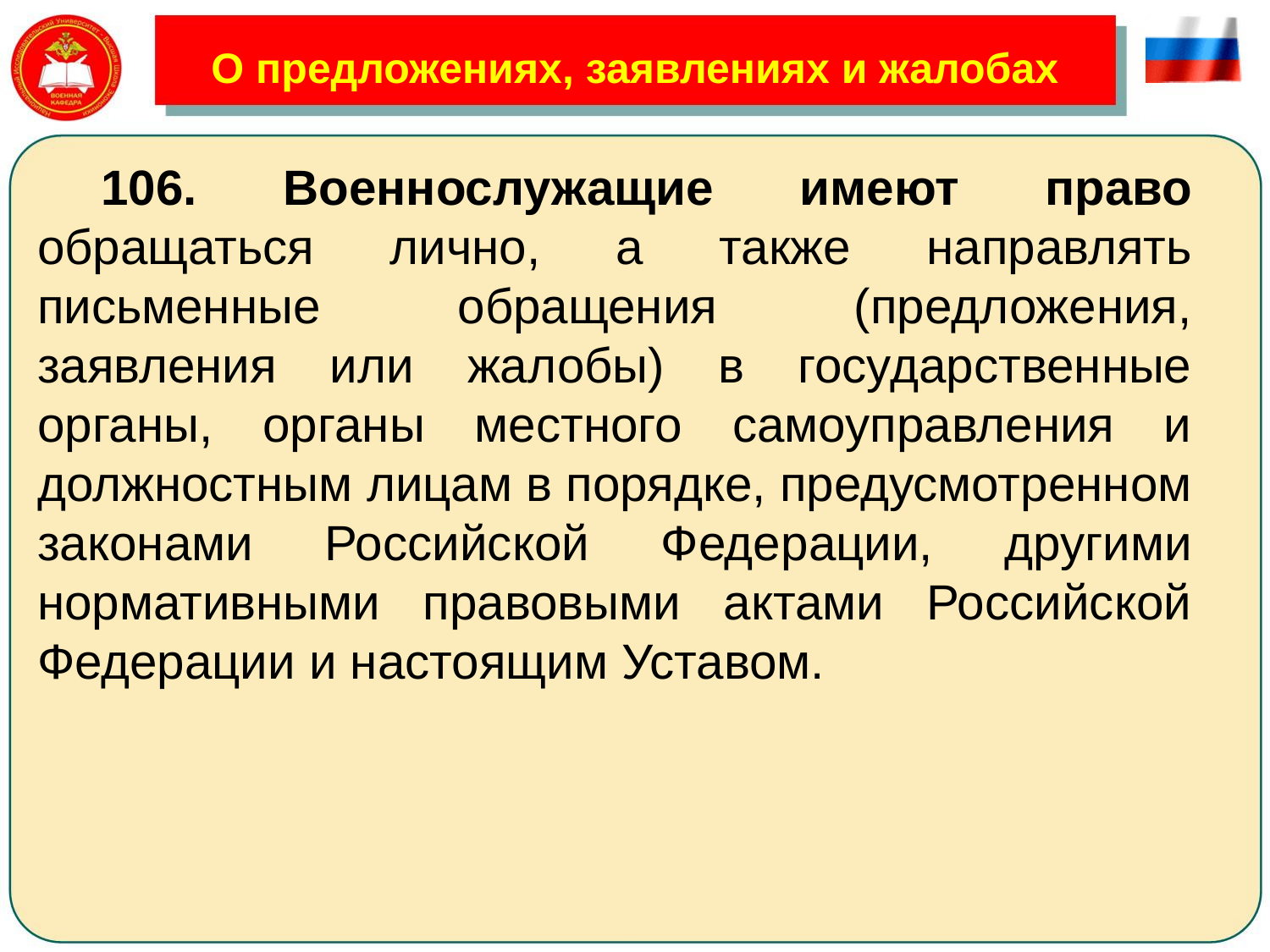

# О предложениях, заявлениях и жалобах
106. Военнослужащие имеют право обращаться лично, а также направлять письменные обращения (предложения, заявления или жалобы) в государственные органы, органы местного самоуправления и должностным лицам в порядке, предусмотренном законами Российской Федерации, другими нормативными правовыми актами Российской Федерации и настоящим Уставом.